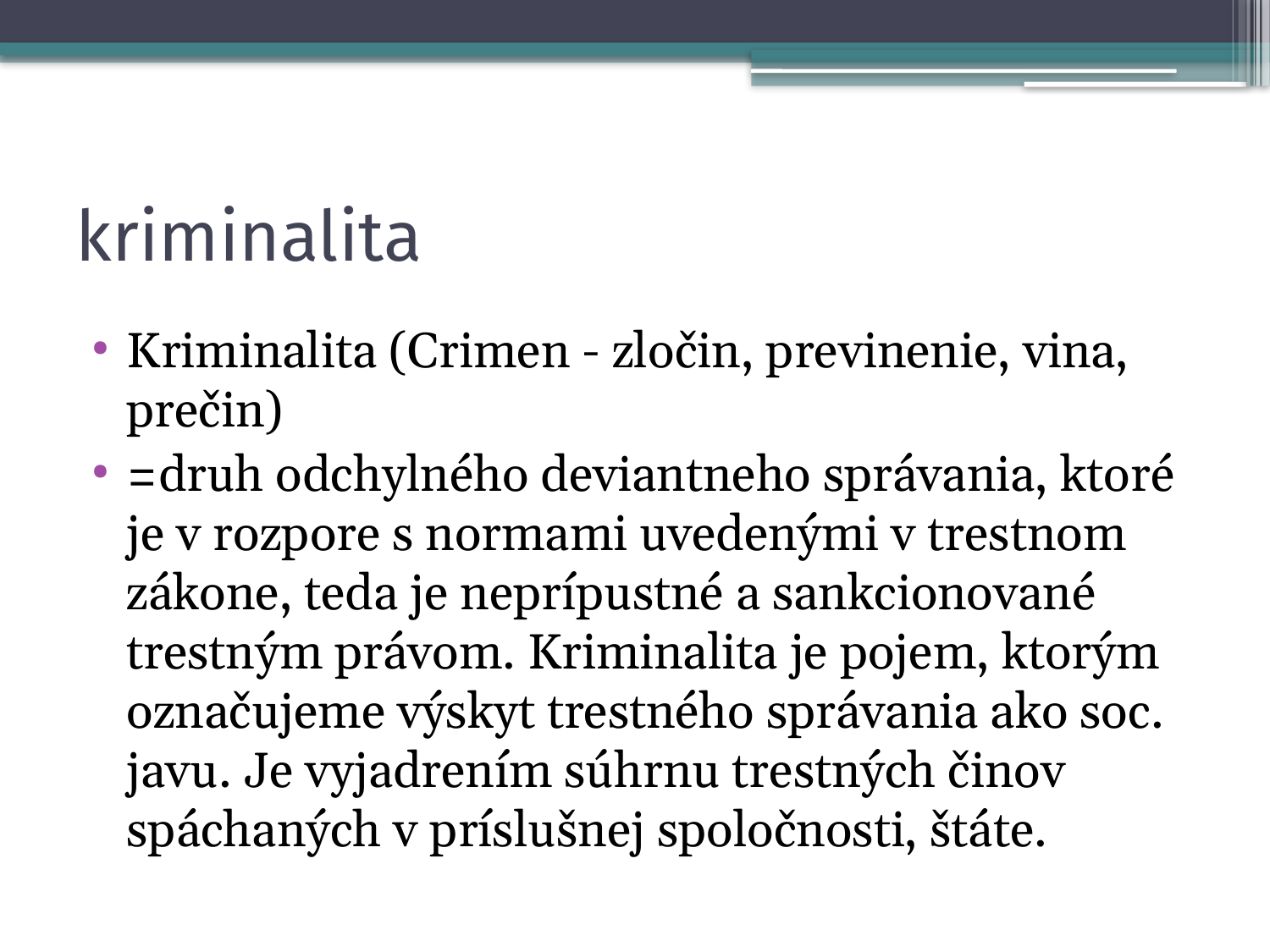

# kriminalita
Kriminalita (Crimen - zločin, previnenie, vina, prečin)
=druh odchylného deviantneho správania, ktoré je v rozpore s normami uvedenými v trestnom zákone, teda je neprípustné a sankcionované trestným právom. Kriminalita je pojem, ktorým označujeme výskyt trestného správania ako soc. javu. Je vyjadrením súhrnu trestných činov spáchaných v príslušnej spoločnosti, štáte.